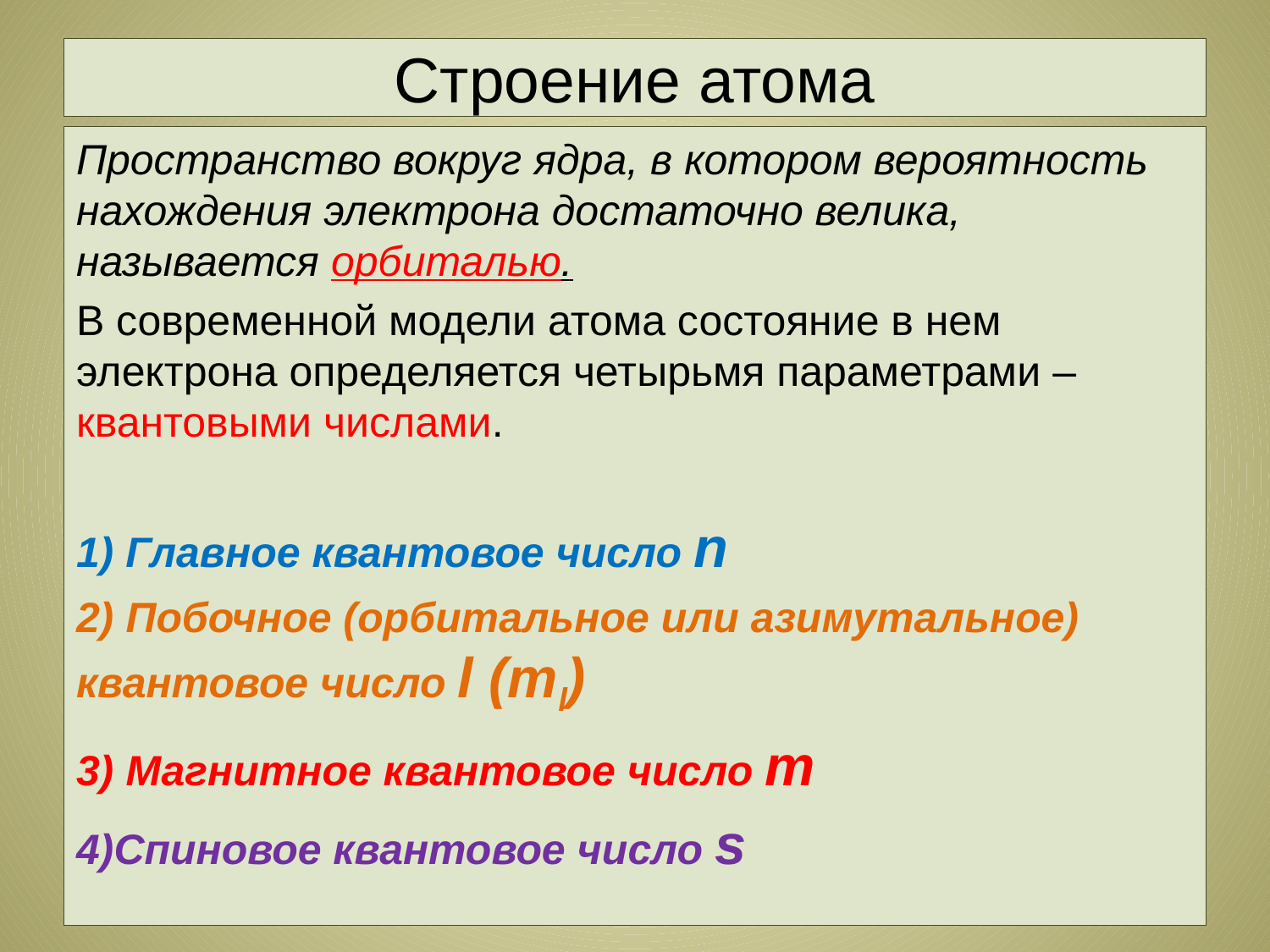

# Строение атома
Пространство вокруг ядра, в котором вероятность нахождения электрона достаточно велика, называется орбиталью.
В современной модели атома состояние в нем электрона определяется четырьмя параметрами – квантовыми числами.

1) Главное квантовое число n
2) Побочное (орбитальное или азимутальное) квантовое число l (ml)
3) Магнитное квантовое число m
4)Спиновое квантовое число s